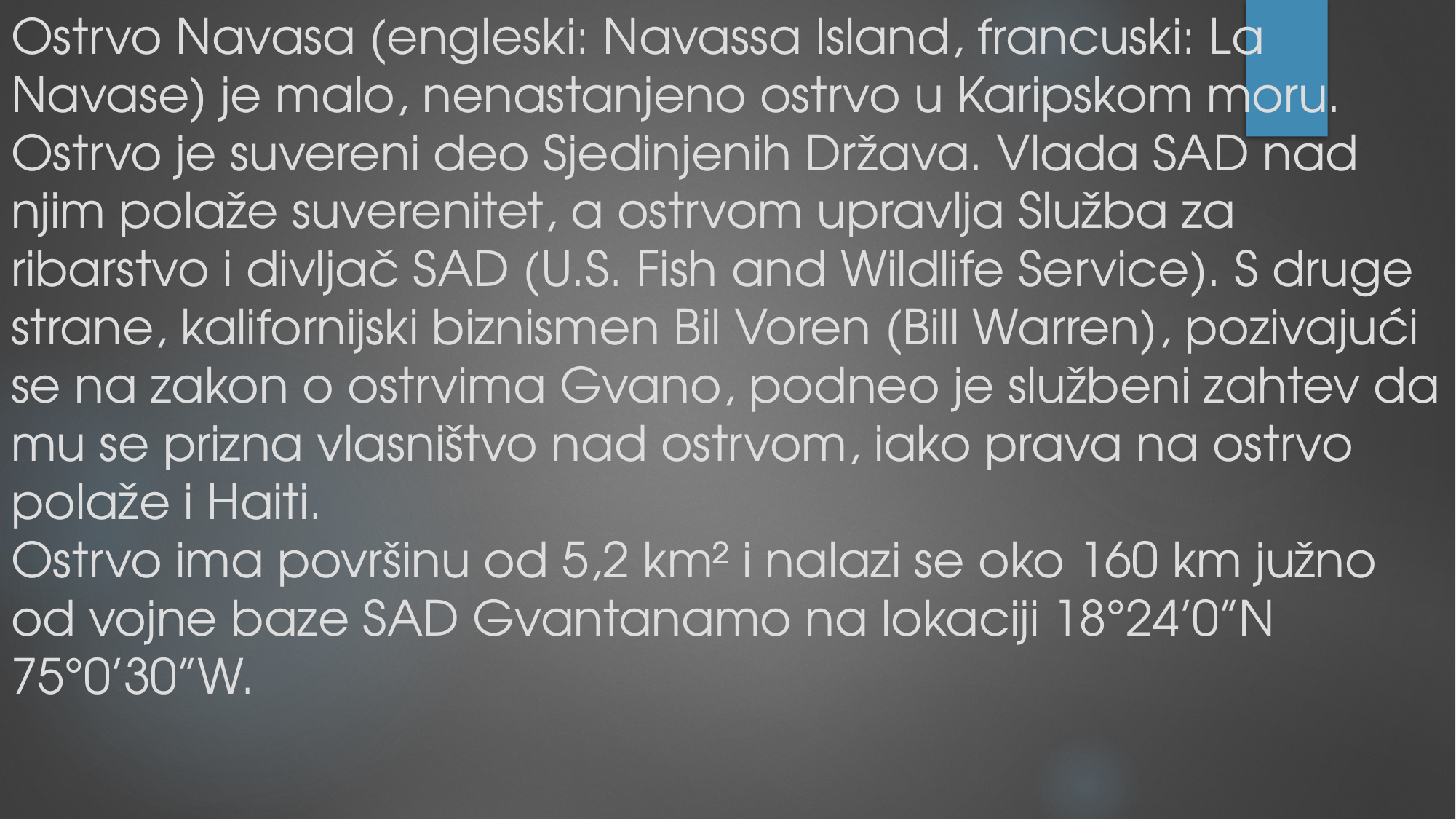

# Ostrvo Navasa (engleski: Navassa Island, francuski: La Navase) je malo, nenastanjeno ostrvo u Karipskom moru. Ostrvo je suvereni deo Sjedinjenih Država. Vlada SAD nad njim polaže suverenitet, a ostrvom upravlja Služba za ribarstvo i divljač SAD (U.S. Fish and Wildlife Service). S druge strane, kalifornijski biznismen Bil Voren (Bill Warren), pozivajući se na zakon o ostrvima Gvano, podneo je službeni zahtev da mu se prizna vlasništvo nad ostrvom, iako prava na ostrvo polaže i Haiti. Ostrvo ima površinu od 5,2 km² i nalazi se oko 160 km južno od vojne baze SAD Gvantanamo na lokaciji 18°24′0″N 75°0′30″W.